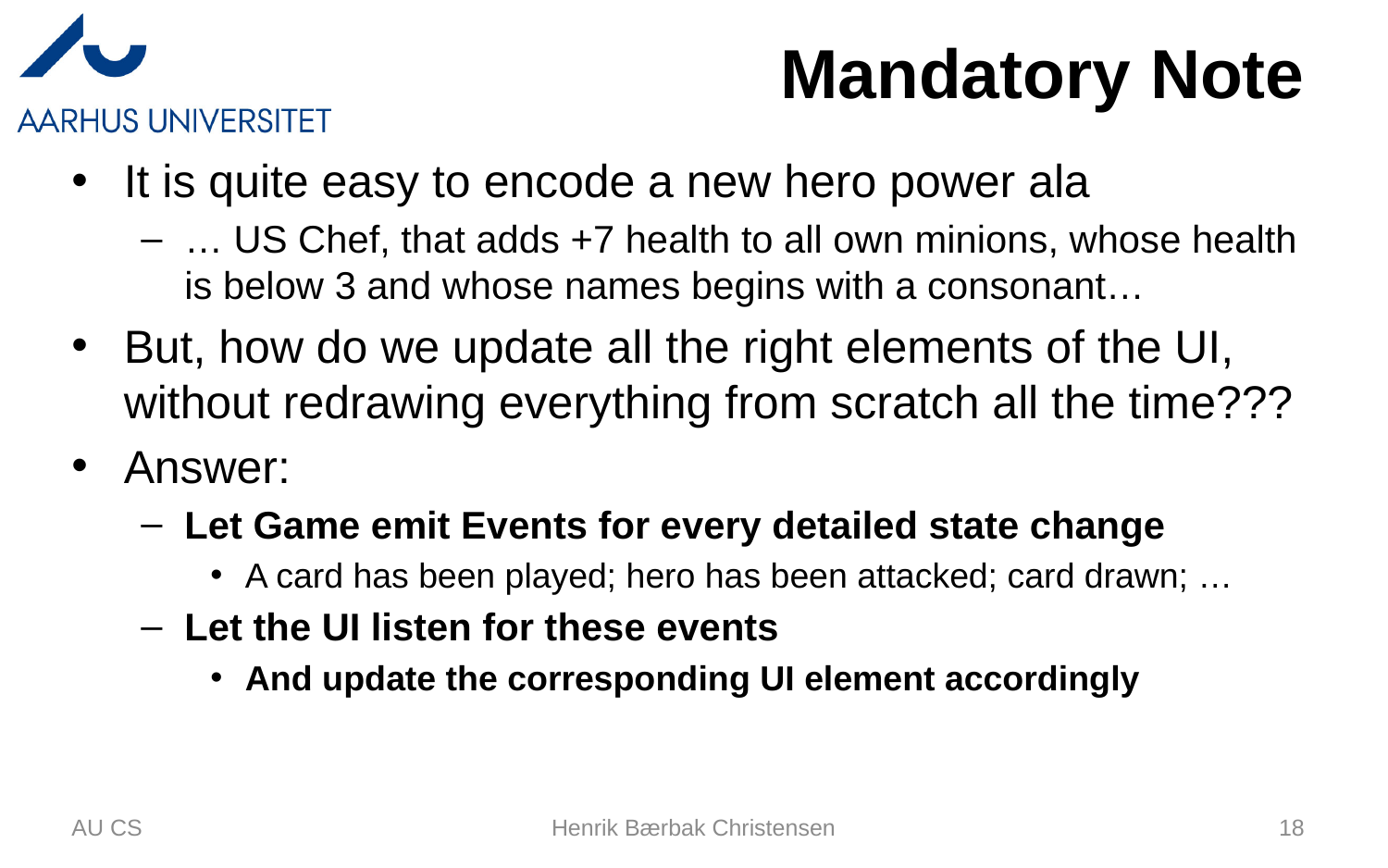

# Mandatory Note
It is quite easy to encode a new hero power ala
… US Chef, that adds +7 health to all own minions, whose health is below 3 and whose names begins with a consonant…
But, how do we update all the right elements of the UI, without redrawing everything from scratch all the time???
Answer:
Let Game emit Events for every detailed state change
A card has been played; hero has been attacked; card drawn; …
Let the UI listen for these events
And update the corresponding UI element accordingly
AU CS
Henrik Bærbak Christensen
18